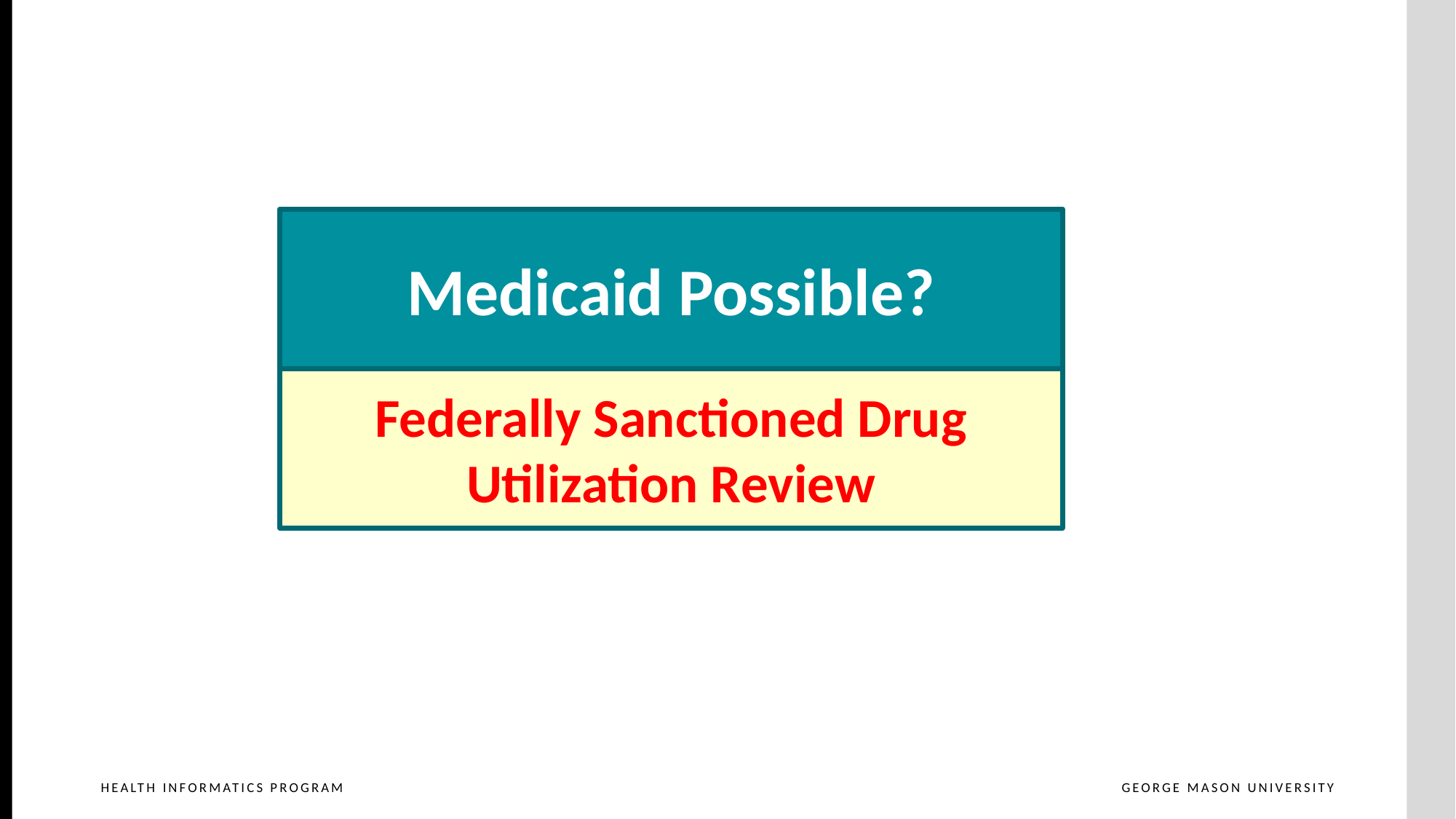

Medicaid Possible?
Federally Sanctioned Drug Utilization Review